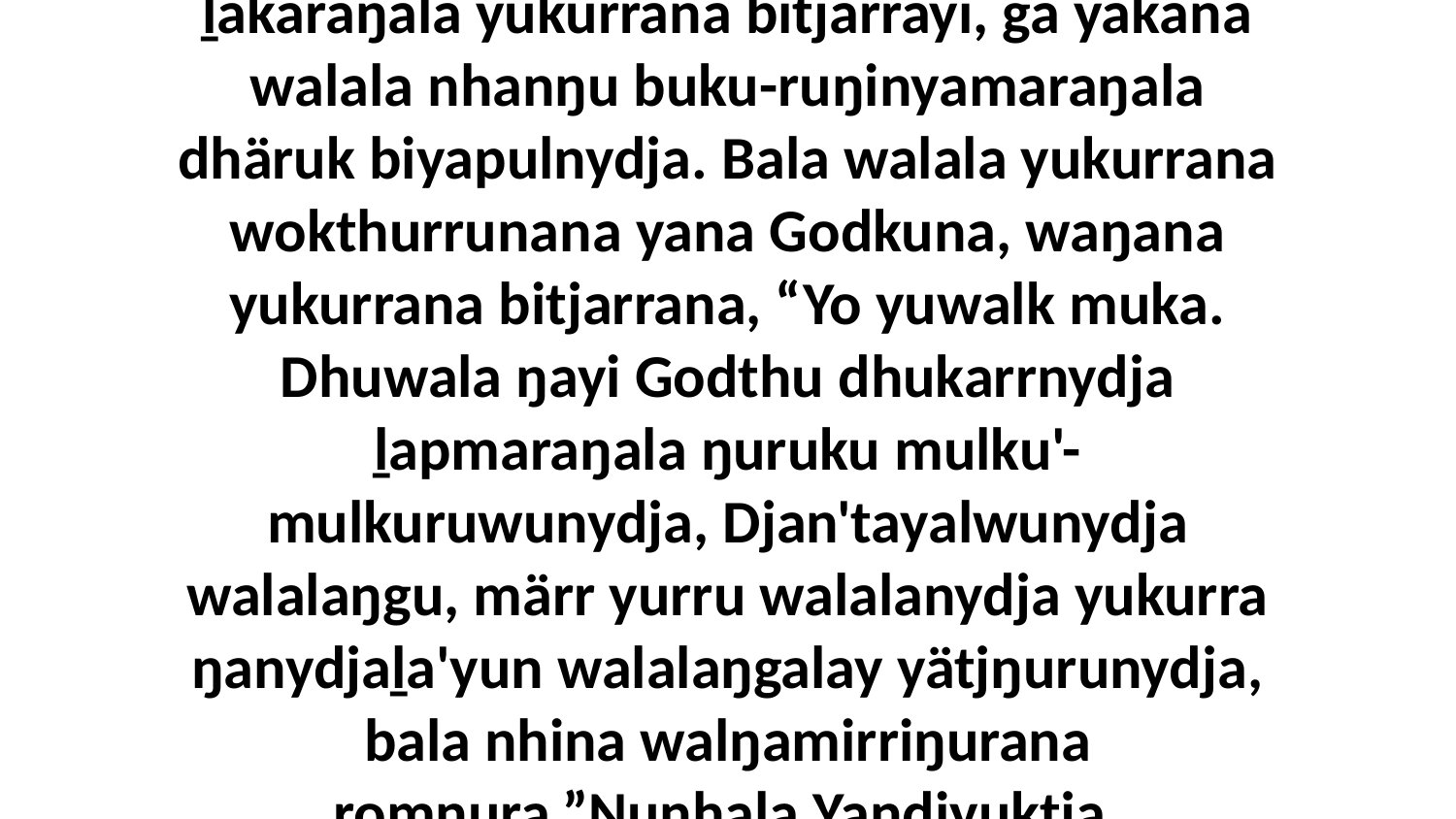

18 Yo, walala ŋuriŋiyi Djuwsthunydja ŋäkula yukurrana ŋanya Betanha dhäruk ŋunhi ŋayi ḻakaraŋala yukurrana bitjarrayi, ga yakana walala nhanŋu buku-ruŋinyamaraŋala dhäruk biyapulnydja. Bala walala yukurrana wokthurrunana yana Godkuna, waŋana yukurrana bitjarrana, “Yo yuwalk muka. Dhuwala ŋayi Godthu dhukarrnydja ḻapmaraŋala ŋuruku mulku'-mulkuruwunydja, Djan'tayalwunydja walalaŋgu, märr yurru walalanydja yukurra ŋanydjaḻa'yun walalaŋgalay yätjŋurunydja, bala nhina walŋamirriŋurana romŋura.”Ŋunhala Yandiyuktja, Garraywunydja yolŋu Djuwstja ga Mulkurunydja waŋganynha yana miṯtji